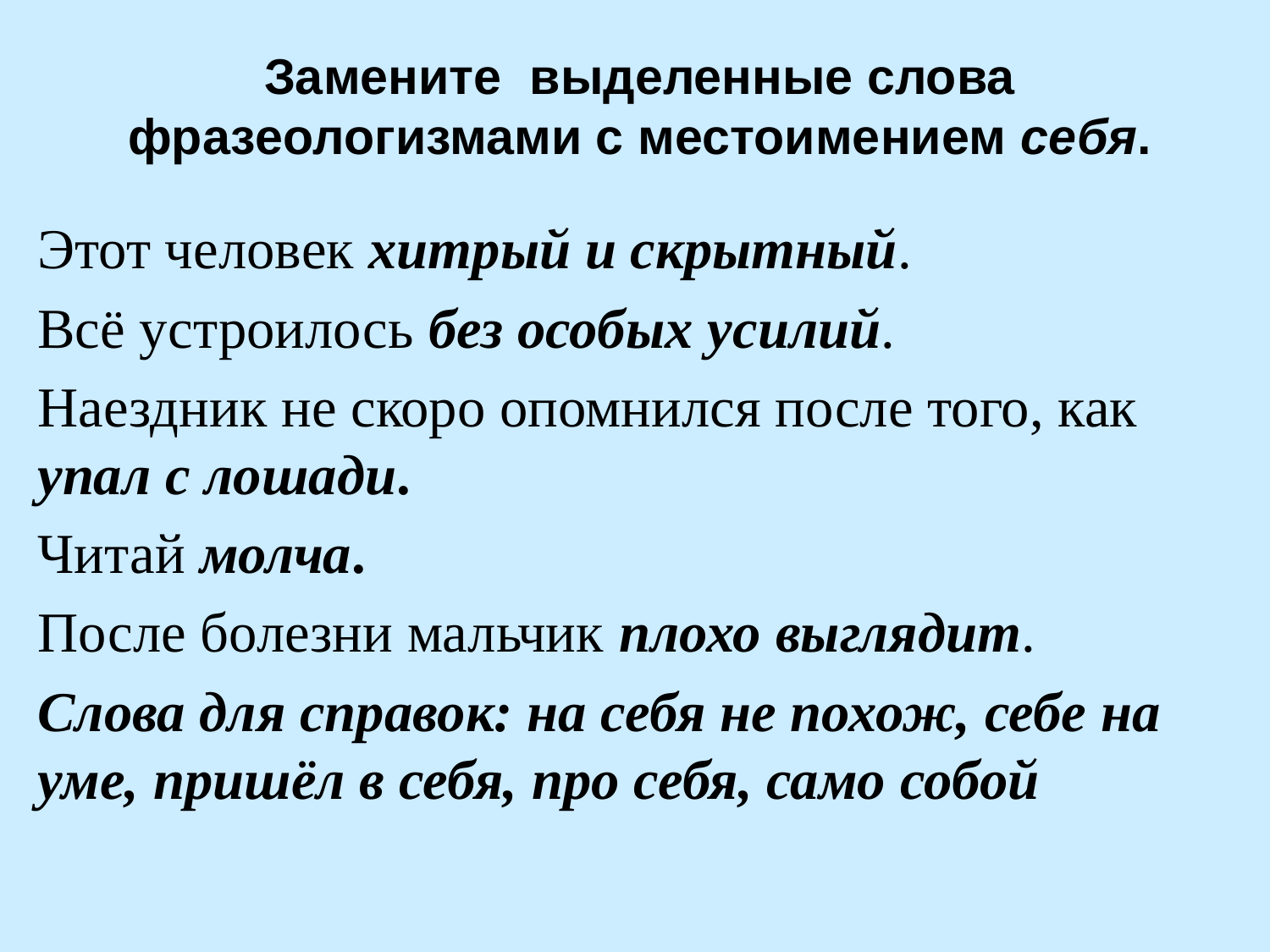

# Замените  выделенные слова фразеологизмами с местоимением себя.
Этот человек хитрый и скрытный.
Всё устроилось без особых усилий.
Наездник не скоро опомнился после того, как упал с лошади.
Читай молча.
После болезни мальчик плохо выглядит.
Слова для справок: на себя не похож, себе на уме, пришёл в себя, про себя, само собой